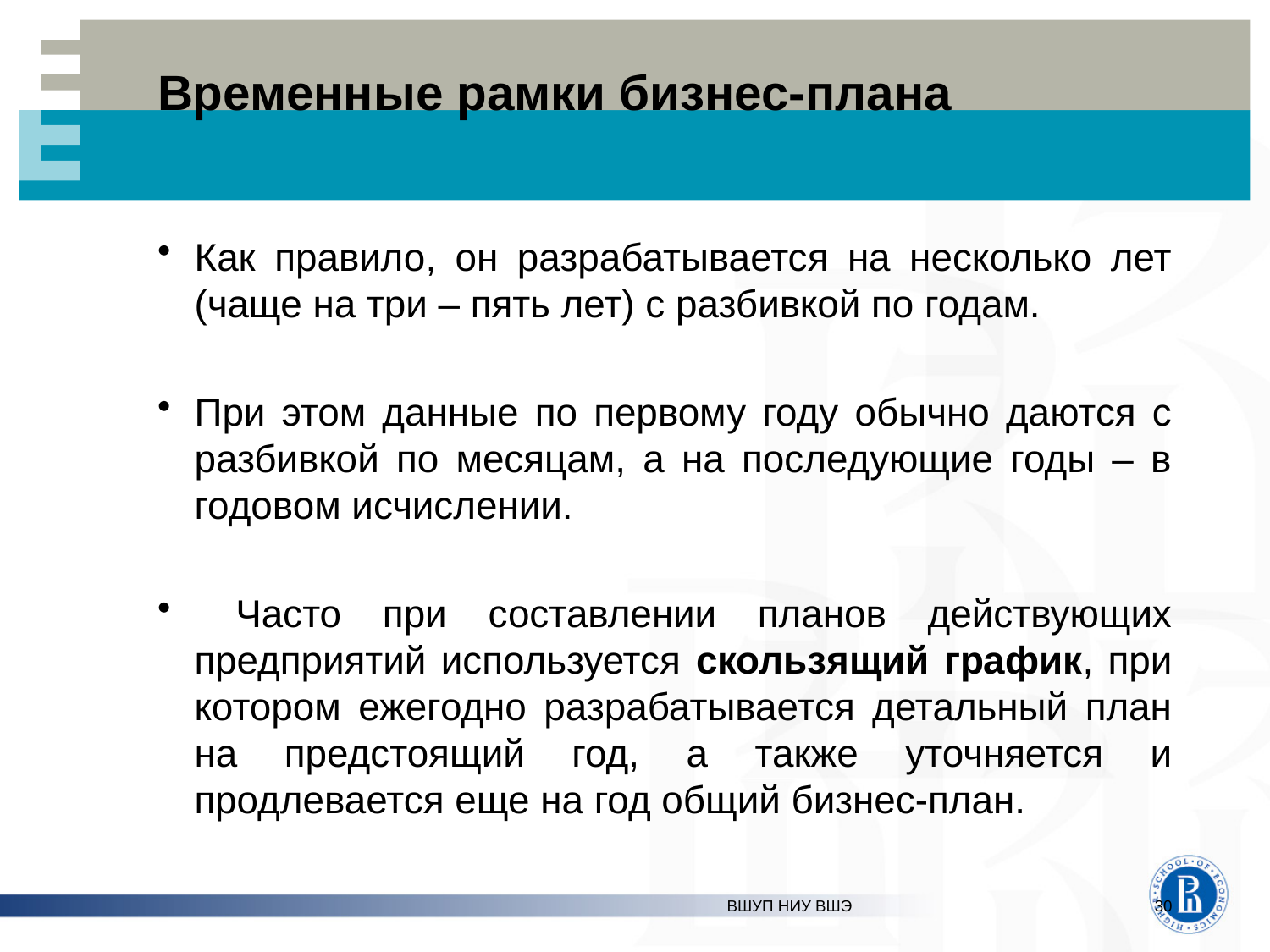

# Временные рамки бизнес-плана
Как правило, он разрабатывается на несколько лет (чаще на три – пять лет) с разбивкой по годам.

При этом данные по первому году обычно даются с разбивкой по месяцам, а на последующие годы – в годовом исчислении.

 Часто при составлении планов действующих предприятий используется скользящий график, при котором ежегодно разрабатывается детальный план на предстоящий год, а также уточняется и продлевается еще на год общий бизнес-план.

ВШУП НИУ ВШЭ
30